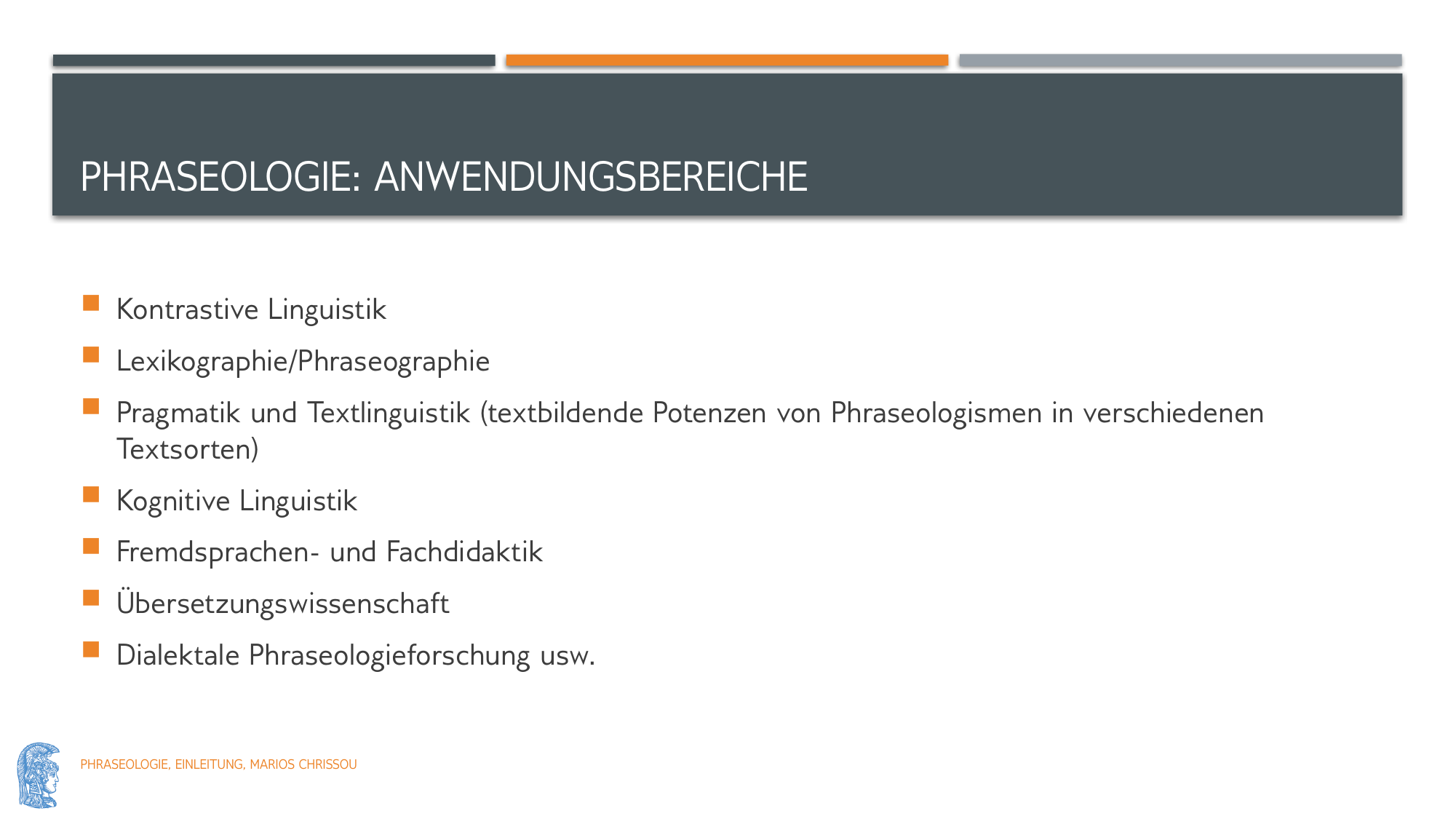

# Phraseologie: Anwendungsbereiche
Kontrastive Linguistik
Lexikographie/Phraseographie
Pragmatik und Textlinguistik (textbildende Potenzen von Phraseologismen in verschiedenen Textsorten)
Kognitive Linguistik
Fremdsprachen- und Fachdidaktik
Übersetzungswissenschaft
Dialektale Phraseologieforschung usw.
Phraseologie, EINLEITUNG, Marios Chrissou